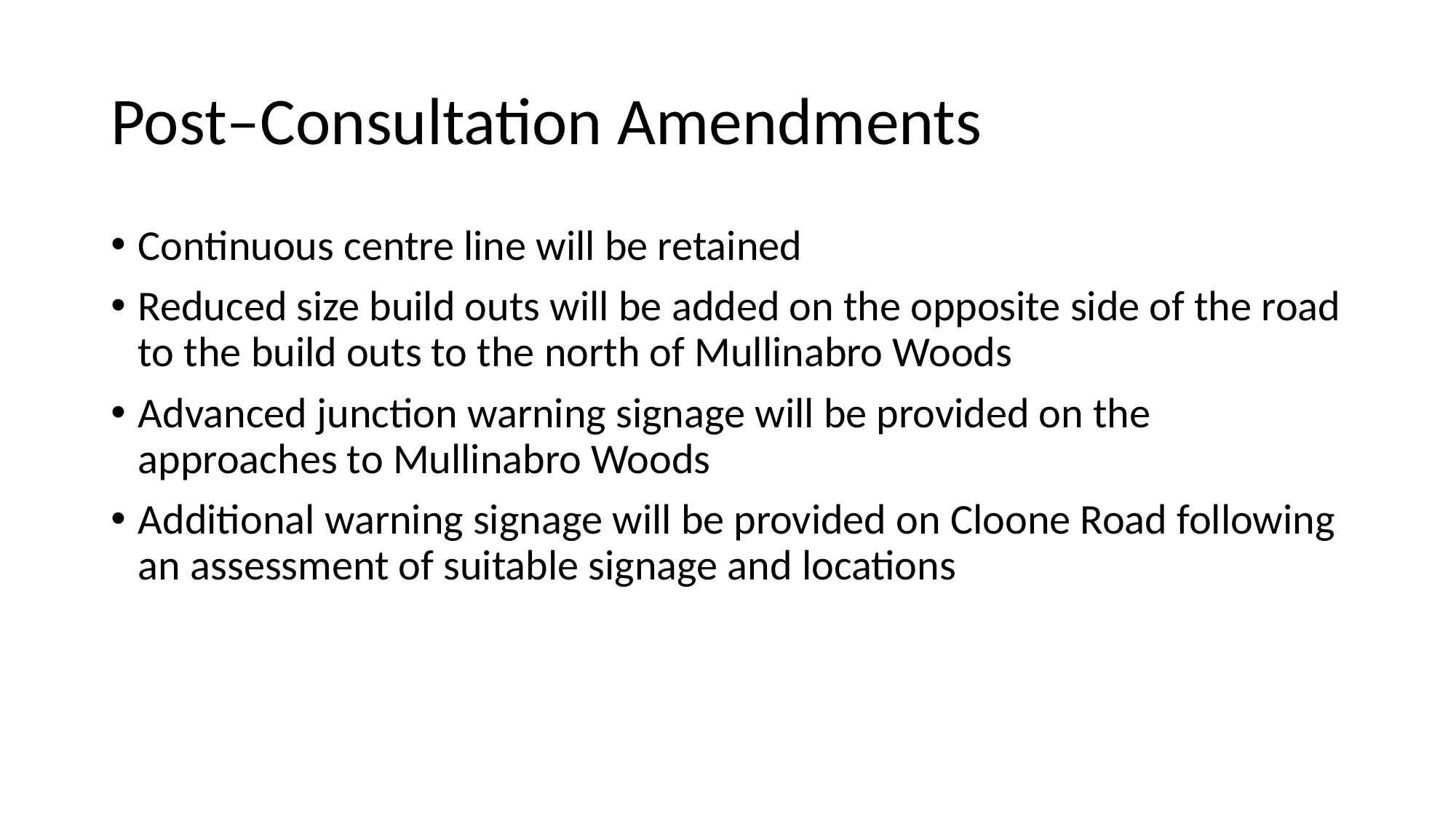

# Post–Consultation Amendments
Continuous centre line will be retained
Reduced size build outs will be added on the opposite side of the road to the build outs to the north of Mullinabro Woods
Advanced junction warning signage will be provided on the approaches to Mullinabro Woods
Additional warning signage will be provided on Cloone Road following an assessment of suitable signage and locations